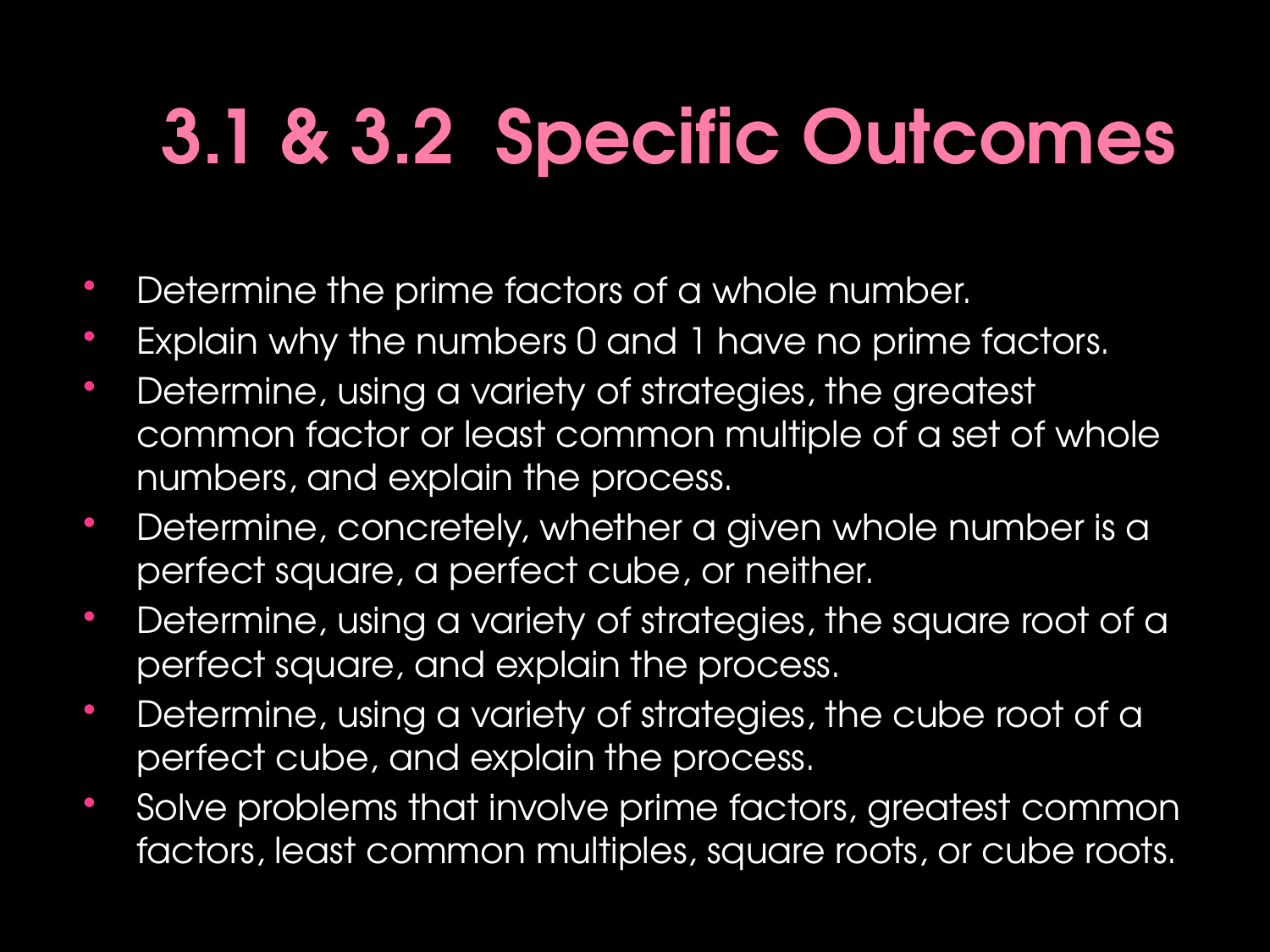

# 3.1 & 3.2  Specific Outcomes
Determine the prime factors of a whole number.
Explain why the numbers 0 and 1 have no prime factors.
Determine, using a variety of strategies, the greatest common factor or least common multiple of a set of whole numbers, and explain the process.
Determine, concretely, whether a given whole number is a perfect square, a perfect cube, or neither.
Determine, using a variety of strategies, the square root of a perfect square, and explain the process.
Determine, using a variety of strategies, the cube root of a perfect cube, and explain the process.
Solve problems that involve prime factors, greatest common factors, least common multiples, square roots, or cube roots.